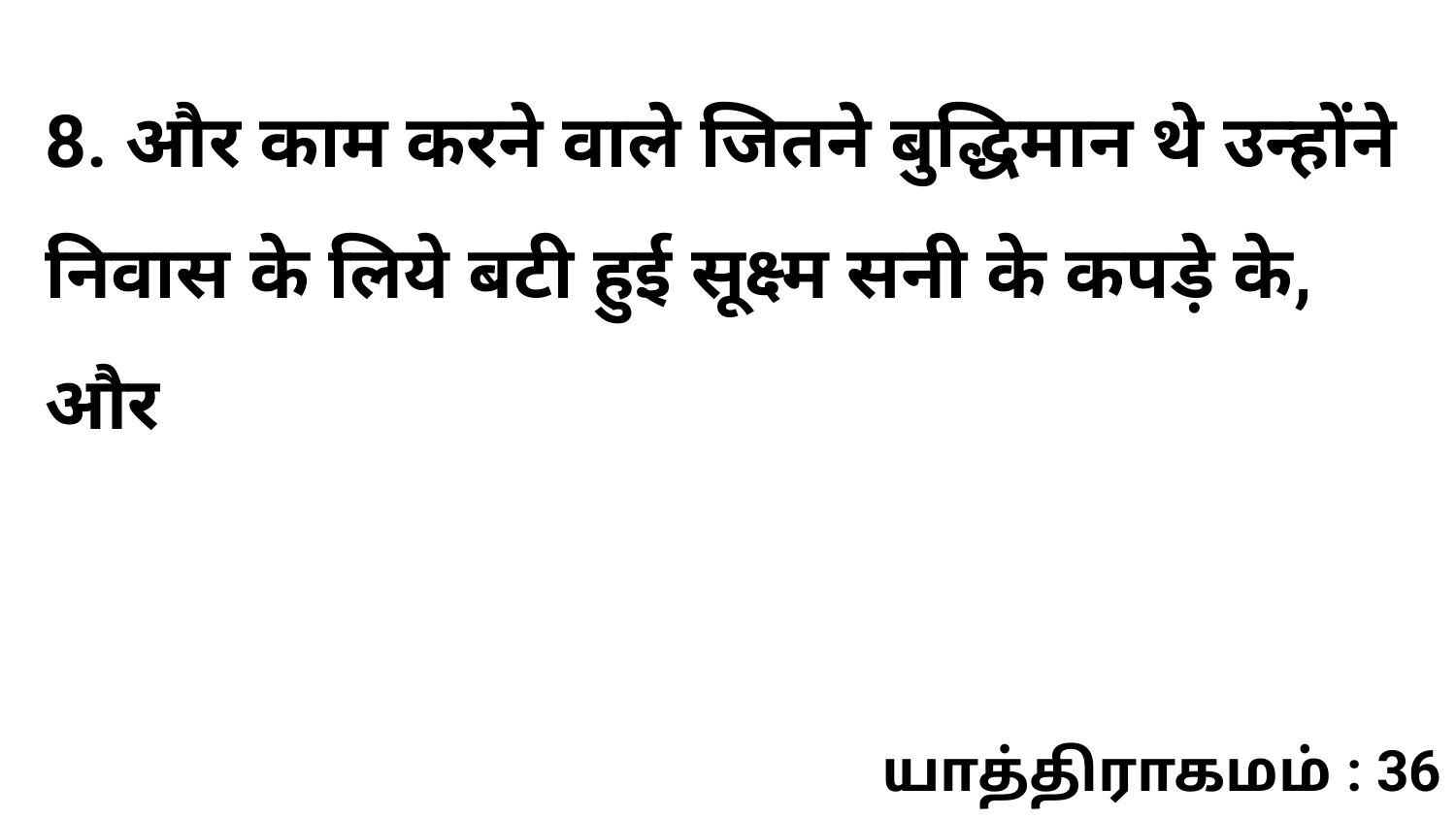

8. और काम करने वाले जितने बुद्धिमान थे उन्होंने निवास के लिये बटी हुई सूक्ष्म सनी के कपड़े के, और
யாத்திராகமம் : 36